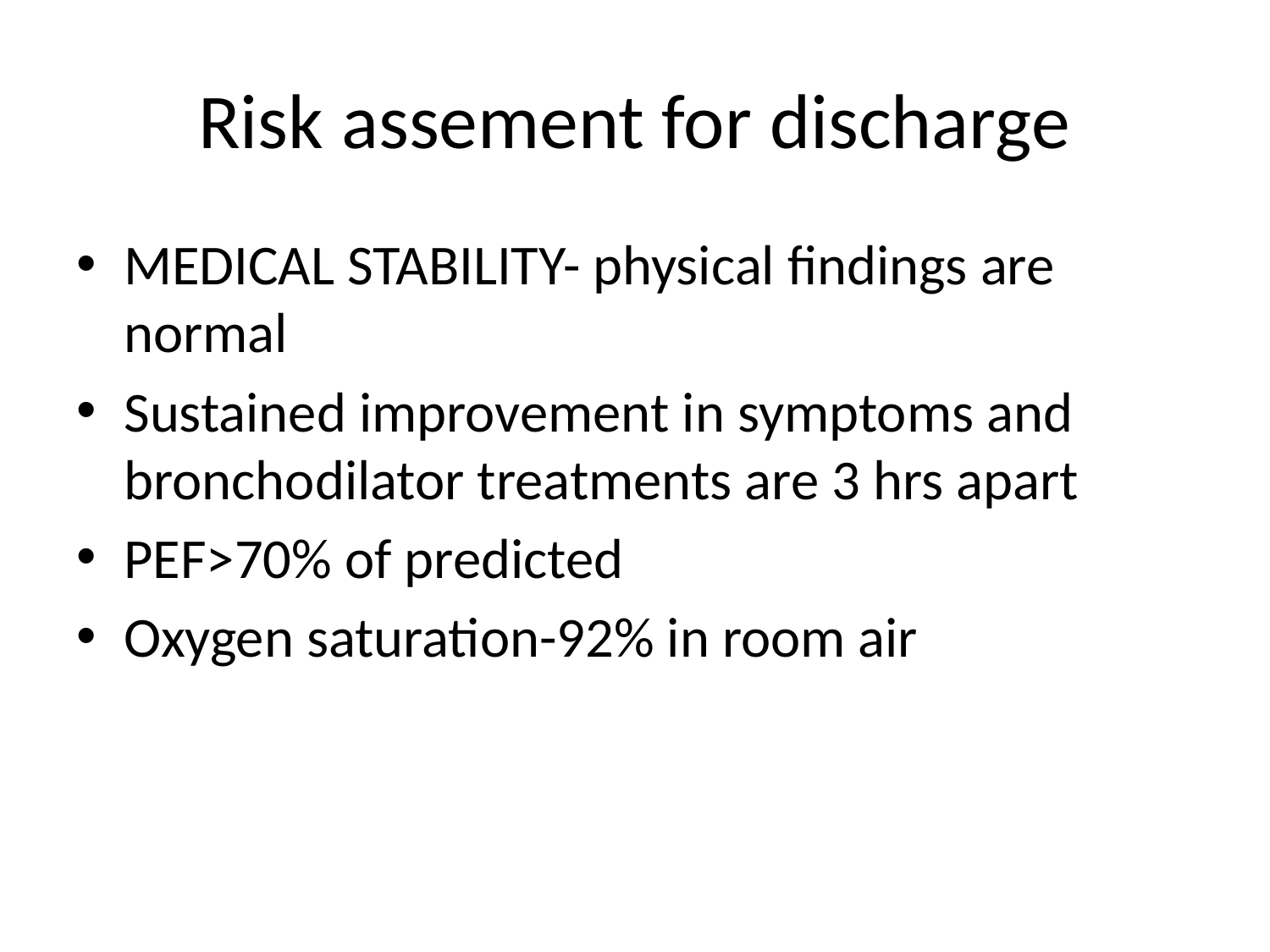

# Risk assement for discharge
MEDICAL STABILITY- physical findings are normal
Sustained improvement in symptoms and bronchodilator treatments are 3 hrs apart
PEF>70% of predicted
Oxygen saturation-92% in room air